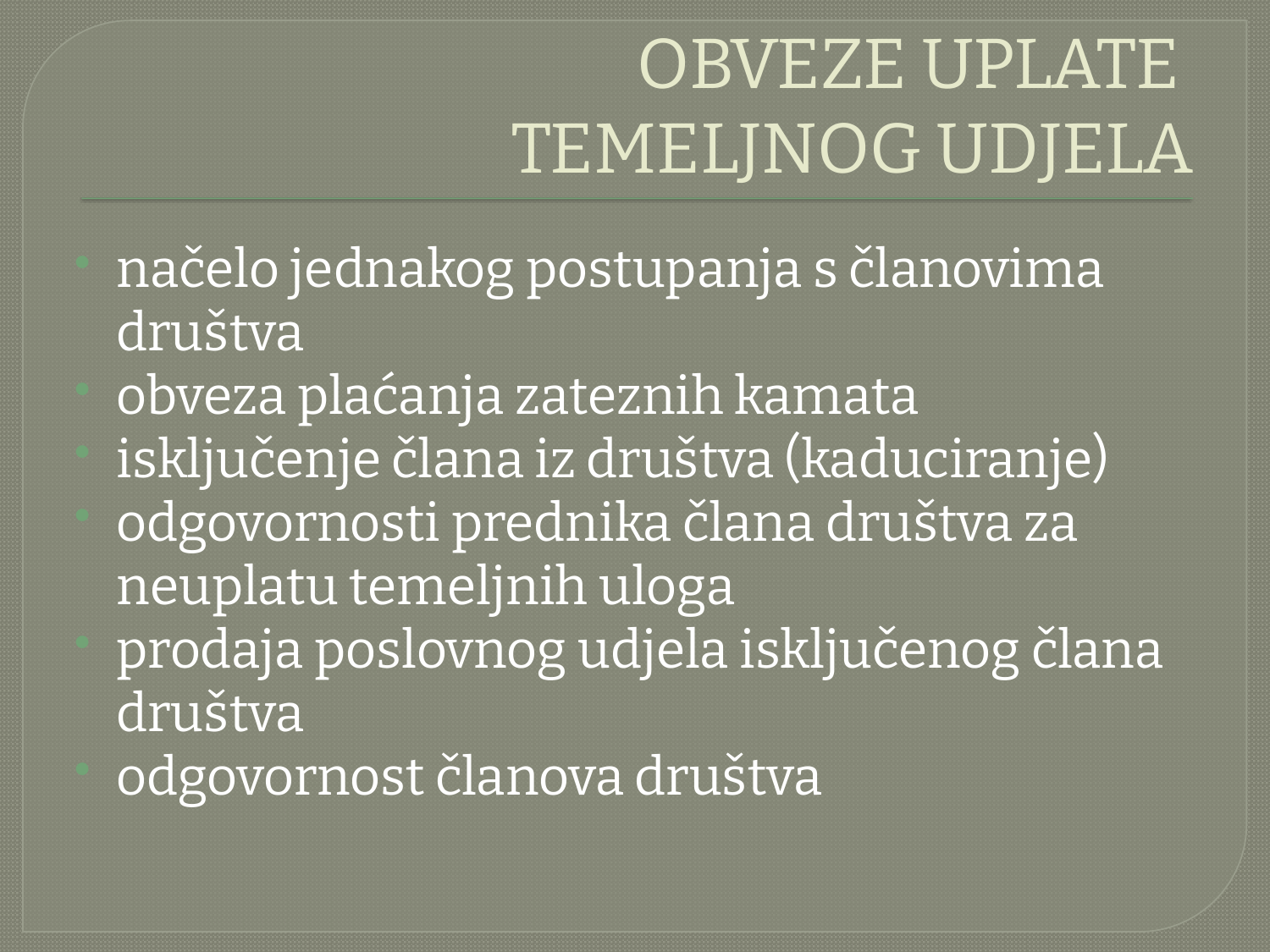

# OBVEZE UPLATE TEMELJNOG UDJELA
načelo jednakog postupanja s članovima društva
obveza plaćanja zateznih kamata
isključenje člana iz društva (kaduciranje)
odgovornosti prednika člana društva za neuplatu temeljnih uloga
prodaja poslovnog udjela isključenog člana društva
odgovornost članova društva